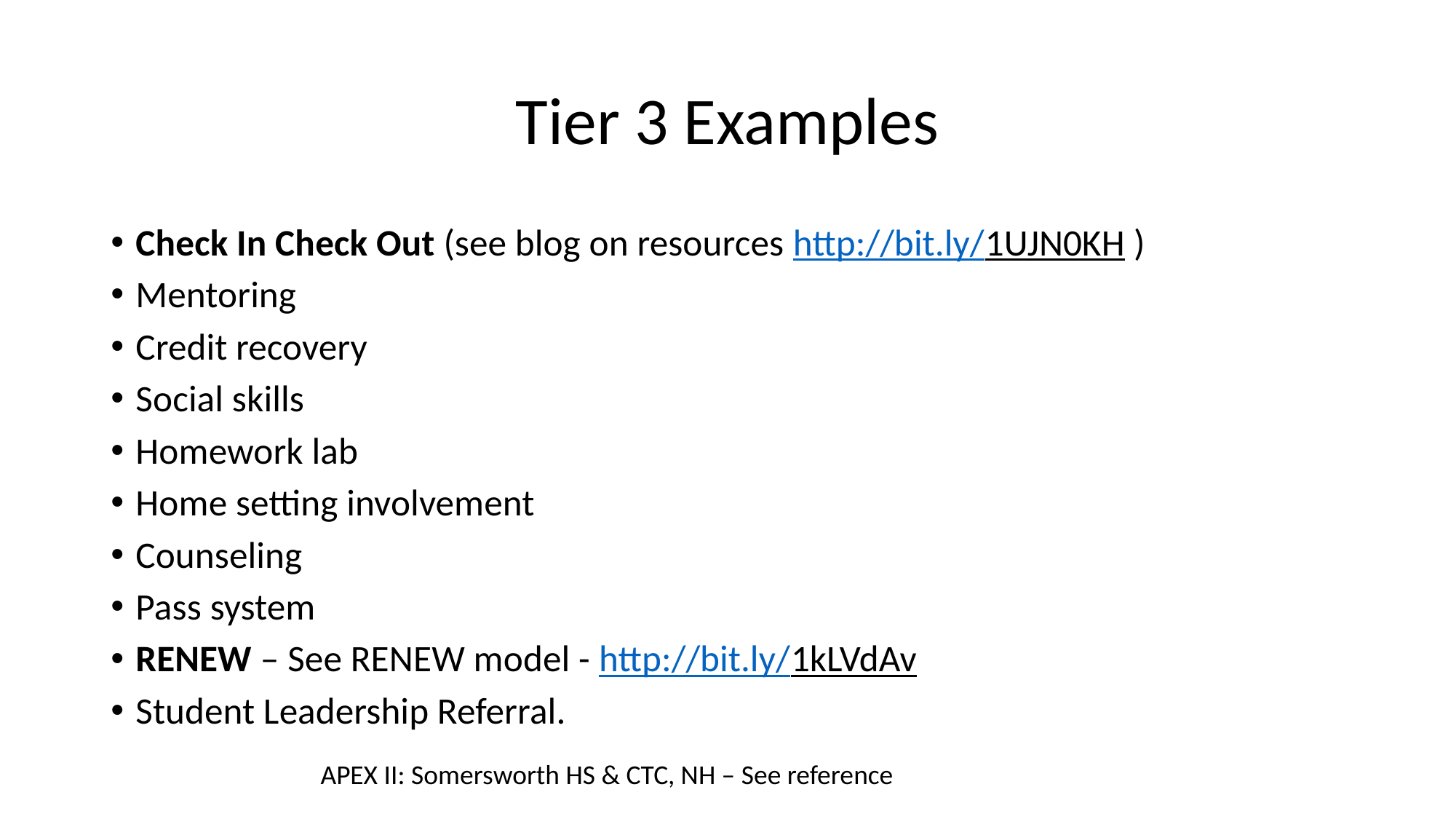

# Tier 3 Examples
Check In Check Out (see blog on resources http://bit.ly/1UJN0KH )
Mentoring
Credit recovery
Social skills
Homework lab
Home setting involvement
Counseling
Pass system
RENEW – See RENEW model - http://bit.ly/1kLVdAv
Student Leadership Referral.

 APEX II: Somersworth HS & CTC, NH – See reference